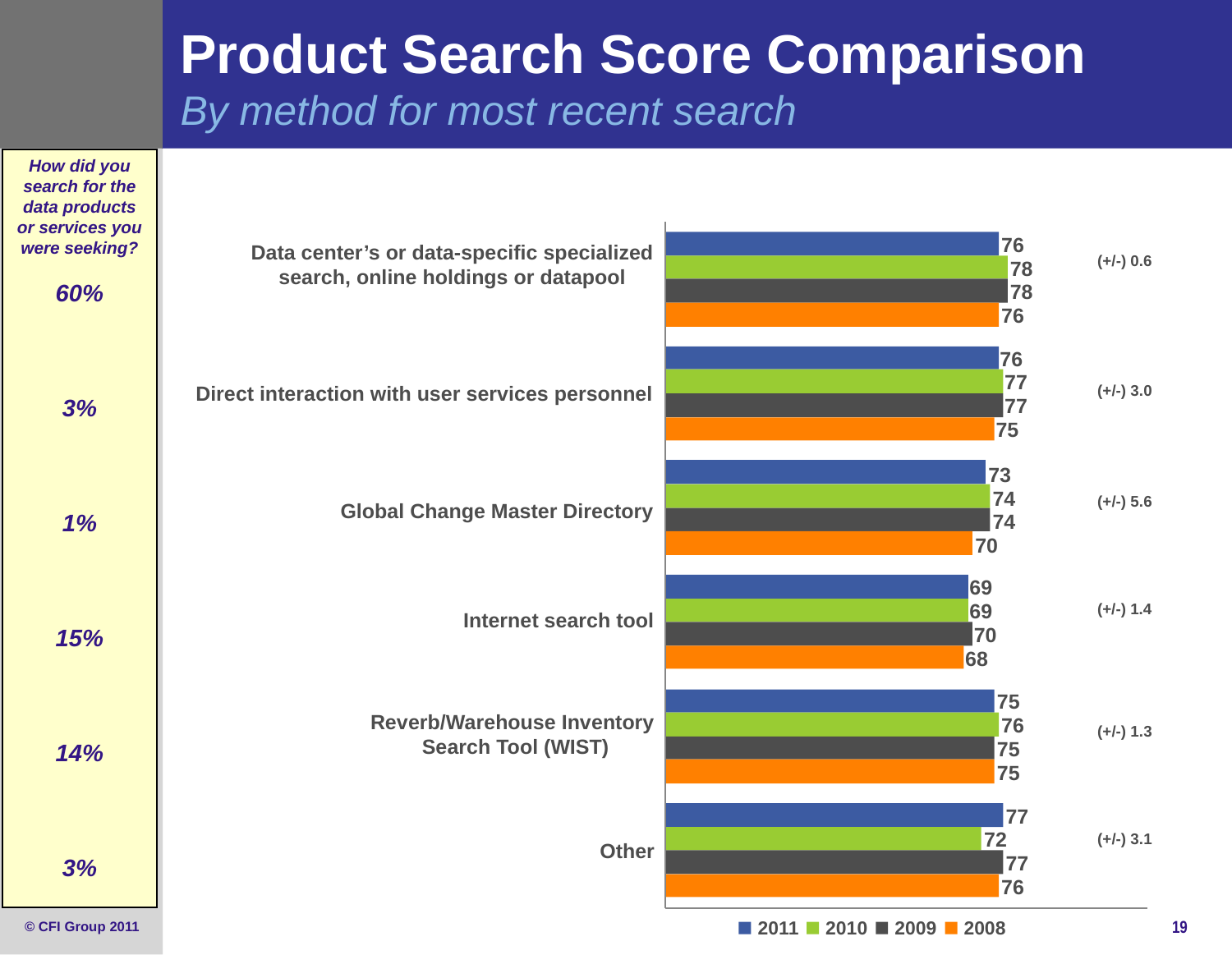

# Product Search Score Comparison By method for most recent search
How did you search for the data products or services you were seeking?

60%

3%

1%

15%

14%

3%

76
Data center’s or data-specific specialized
 search, online holdings or datapool
(+/-) 0.6
78

78
76

76

77
(+/-) 3.0
Direct interaction with user services personnel
77

75

73

74
(+/-) 5.6
Global Change Master Directory

74

70
69

69

(+/-) 1.4
Internet search tool
70

68

75

Reverb/Warehouse Inventory
Search Tool (WIST)

76
(+/-) 1.3
75

75

77
72

(+/-) 3.1
Other

77
76

2011
2010
2009
2008